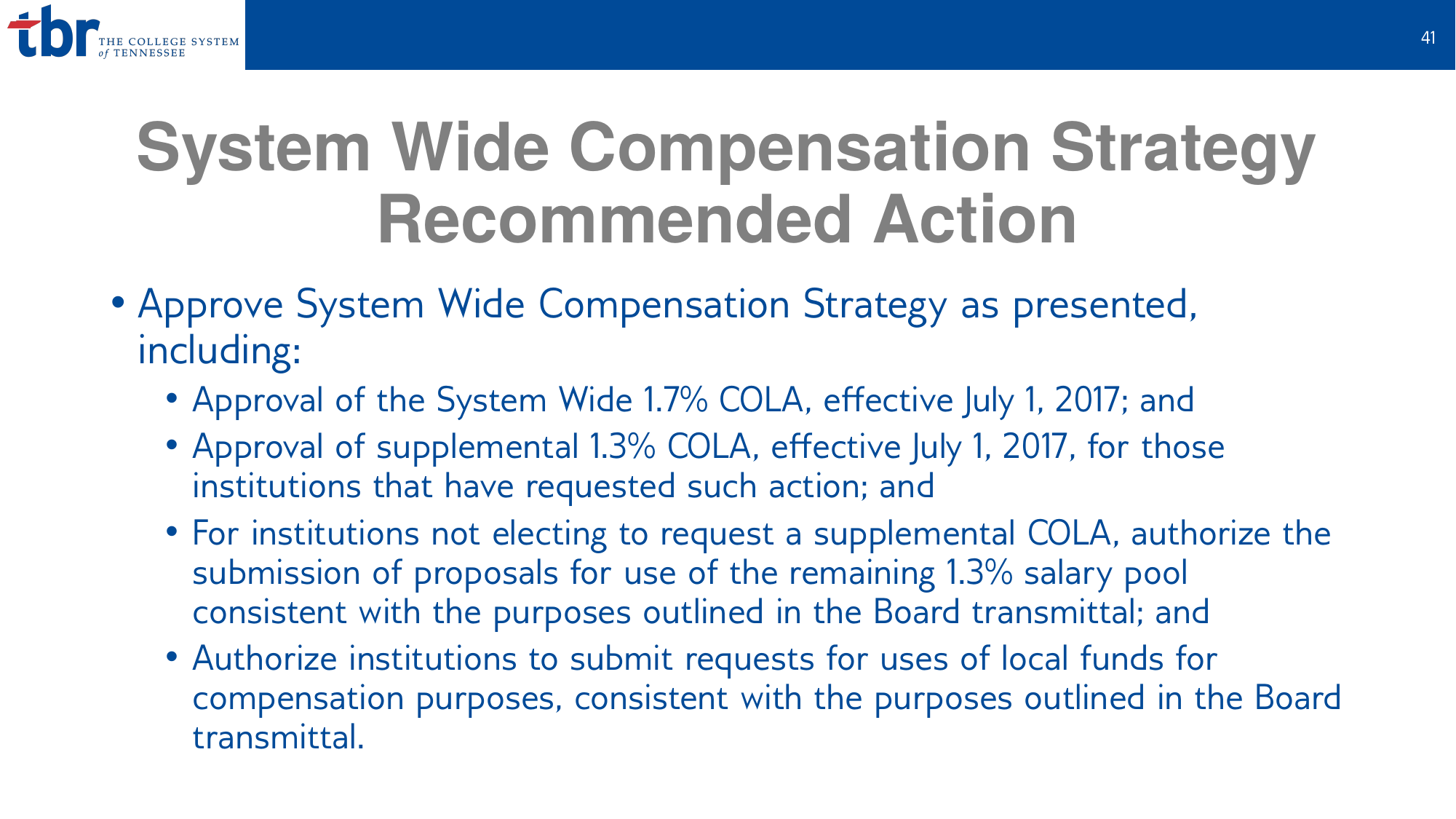

41
# System Wide Compensation Strategy Recommended Action
Approve System Wide Compensation Strategy as presented, including:
Approval of the System Wide 1.7% COLA, effective July 1, 2017; and
Approval of supplemental 1.3% COLA, effective July 1, 2017, for those institutions that have requested such action; and
For institutions not electing to request a supplemental COLA, authorize the submission of proposals for use of the remaining 1.3% salary pool consistent with the purposes outlined in the Board transmittal; and
Authorize institutions to submit requests for uses of local funds for compensation purposes, consistent with the purposes outlined in the Board transmittal.